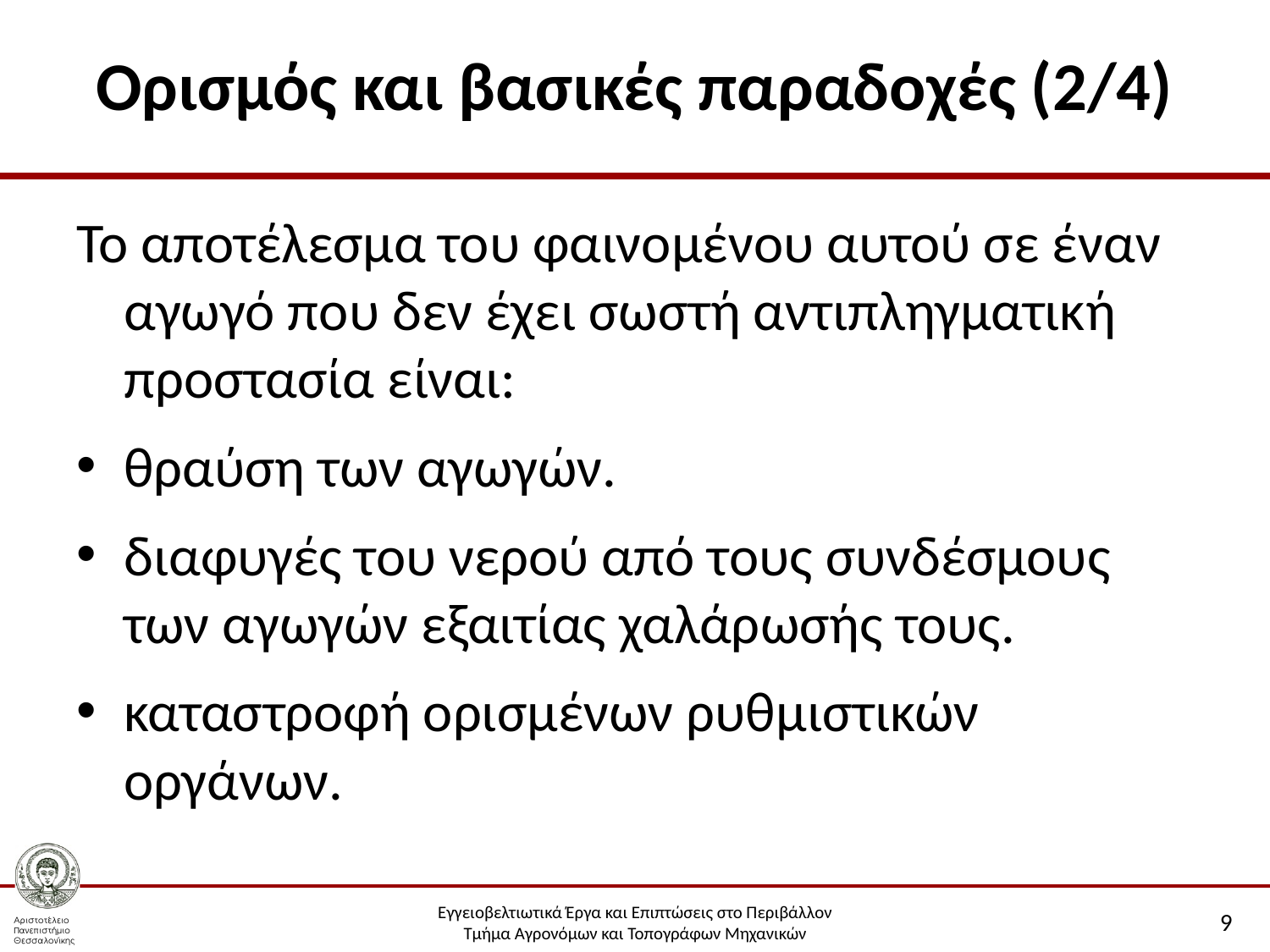

# Ορισμός και βασικές παραδοχές (2/4)
Το αποτέλεσμα του φαινομένου αυτού σε έναν αγωγό που δεν έχει σωστή αντιπληγματική προστασία είναι:
θραύση των αγωγών.
διαφυγές του νερού από τους συνδέσμους των αγωγών εξαιτίας χαλάρωσής τους.
καταστροφή ορισμένων ρυθμιστικών οργάνων.
9